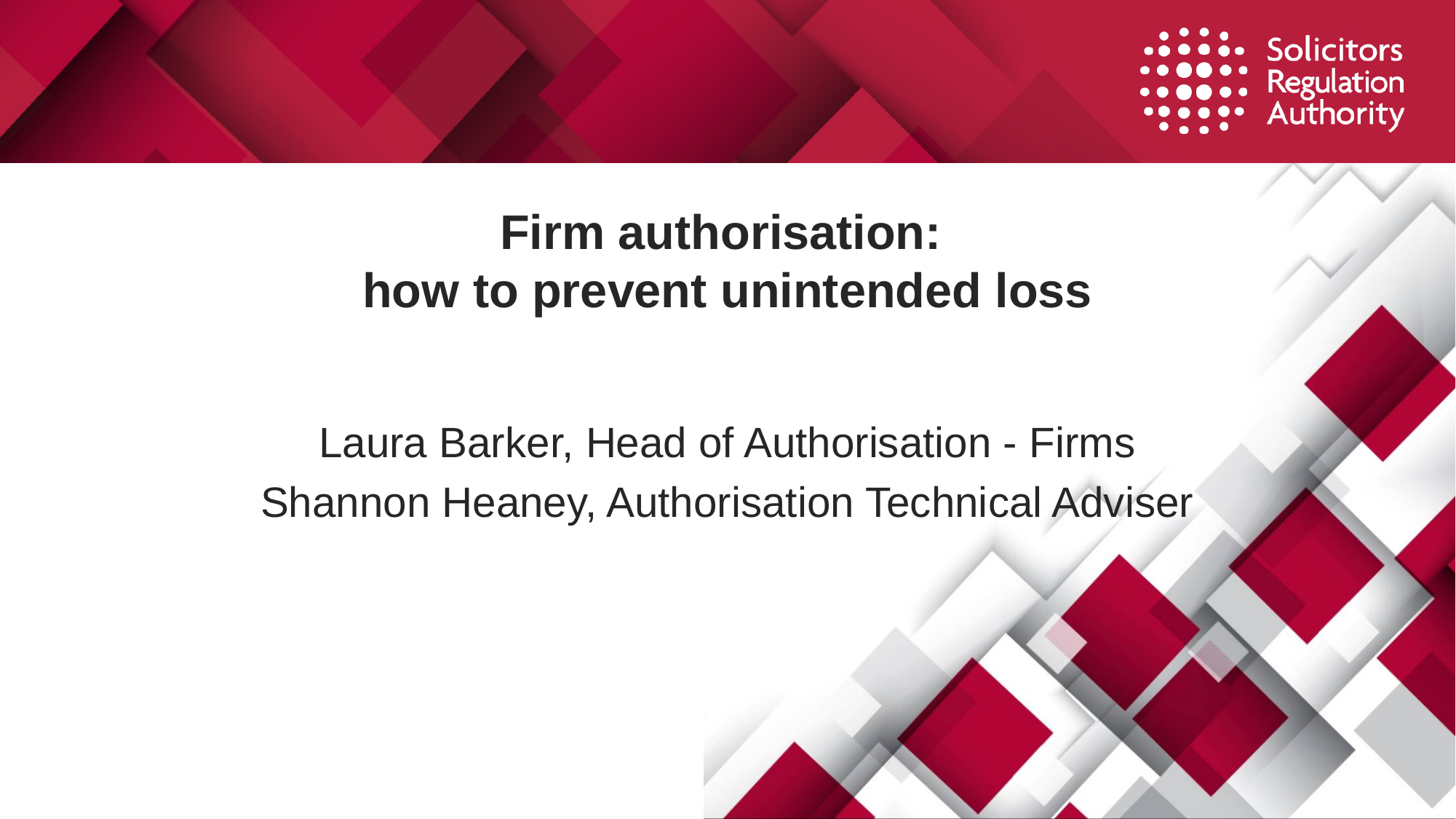

# Firm authorisation: how to prevent unintended loss
Laura Barker, Head of Authorisation - Firms
Shannon Heaney, Authorisation Technical Adviser